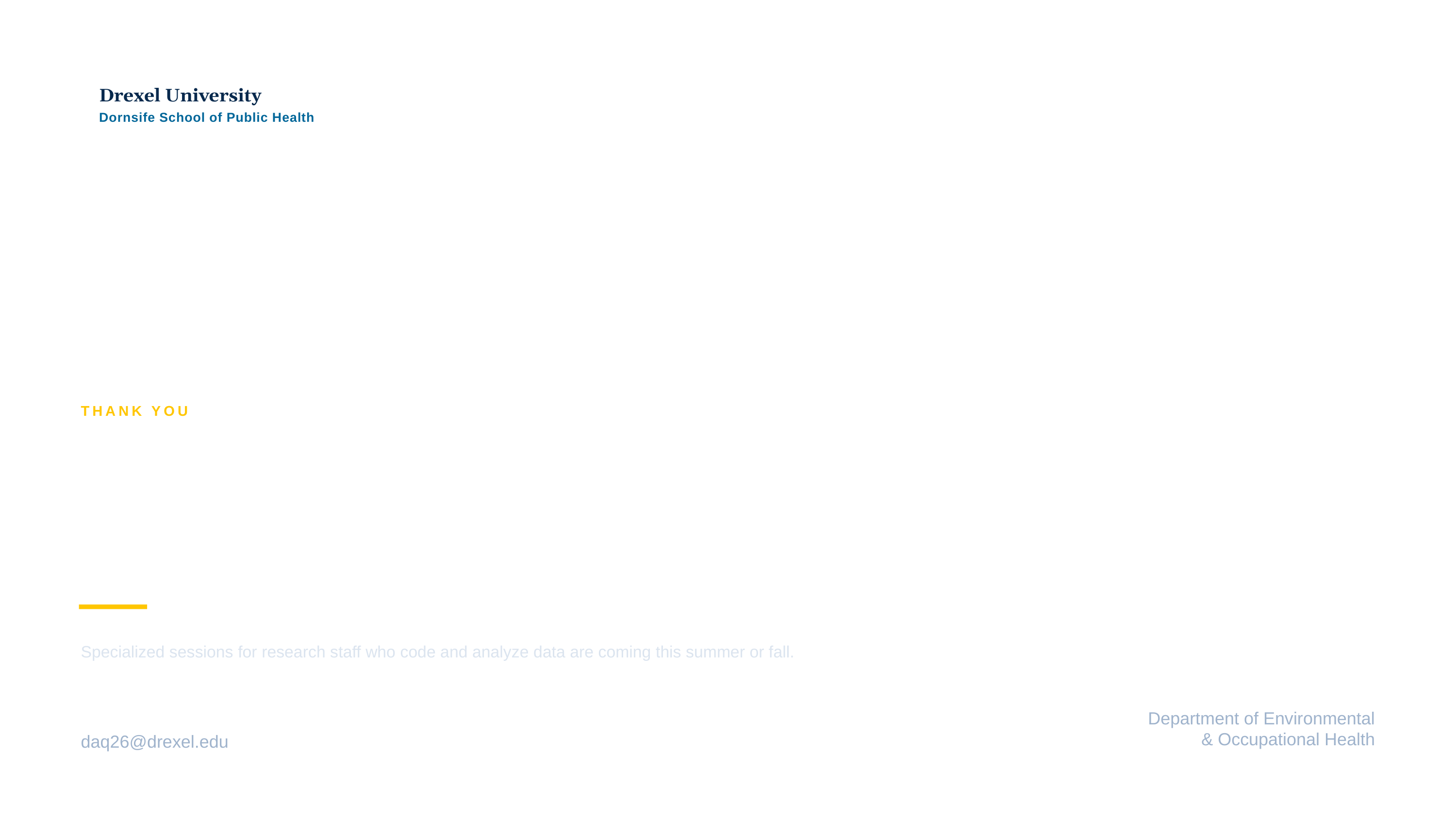

Drexel University
Dornsife School of Public Health
THANK YOU
Questions & Discussion

Specialized sessions for research staff who code and analyze data are coming this summer or fall.
Alex Quistberg, PhD, MPH
Department of Environmental & Occupational Health
daq26@drexel.edu